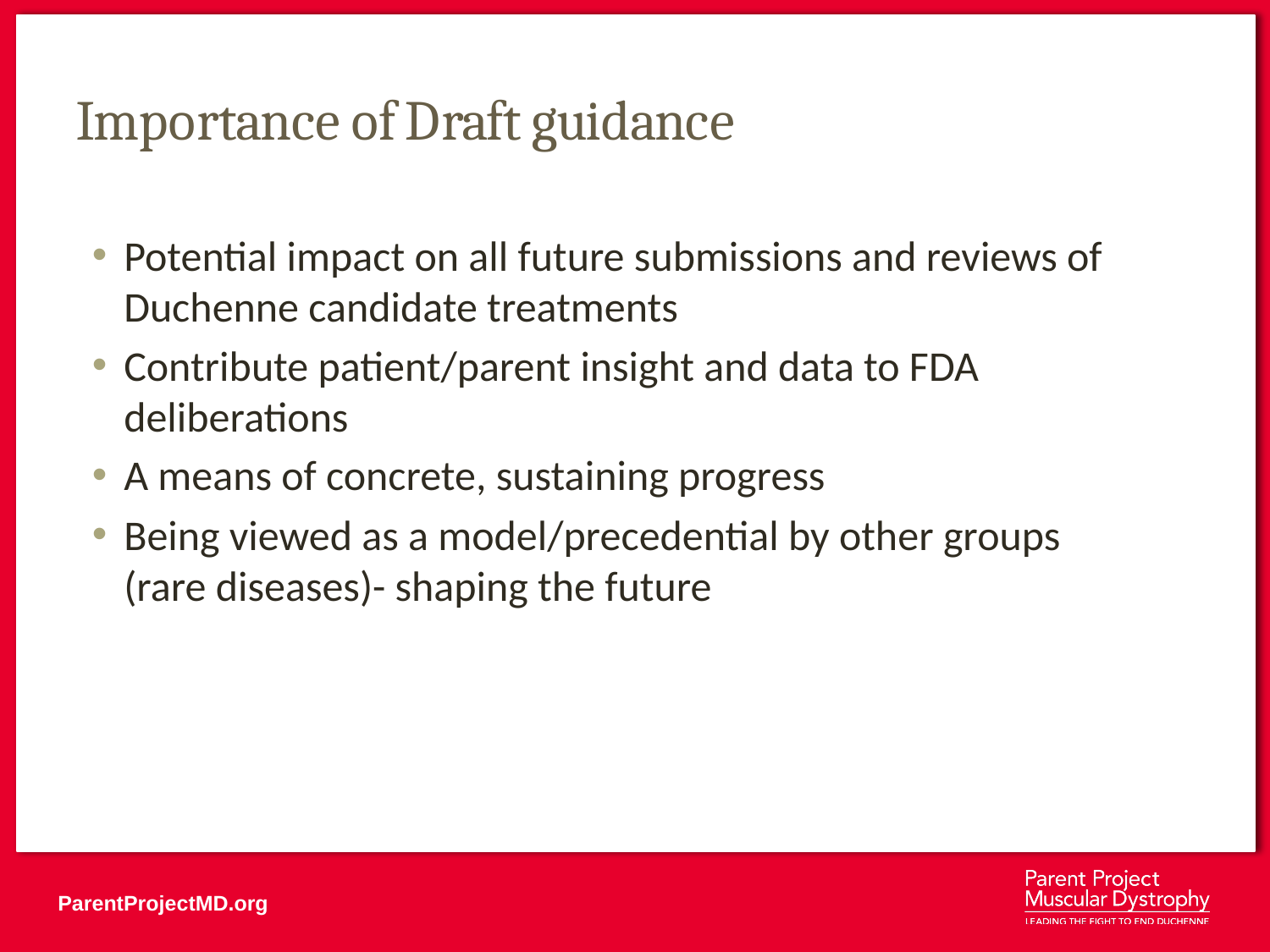

# Importance of Draft guidance
Potential impact on all future submissions and reviews of Duchenne candidate treatments
Contribute patient/parent insight and data to FDA deliberations
A means of concrete, sustaining progress
Being viewed as a model/precedential by other groups (rare diseases)- shaping the future